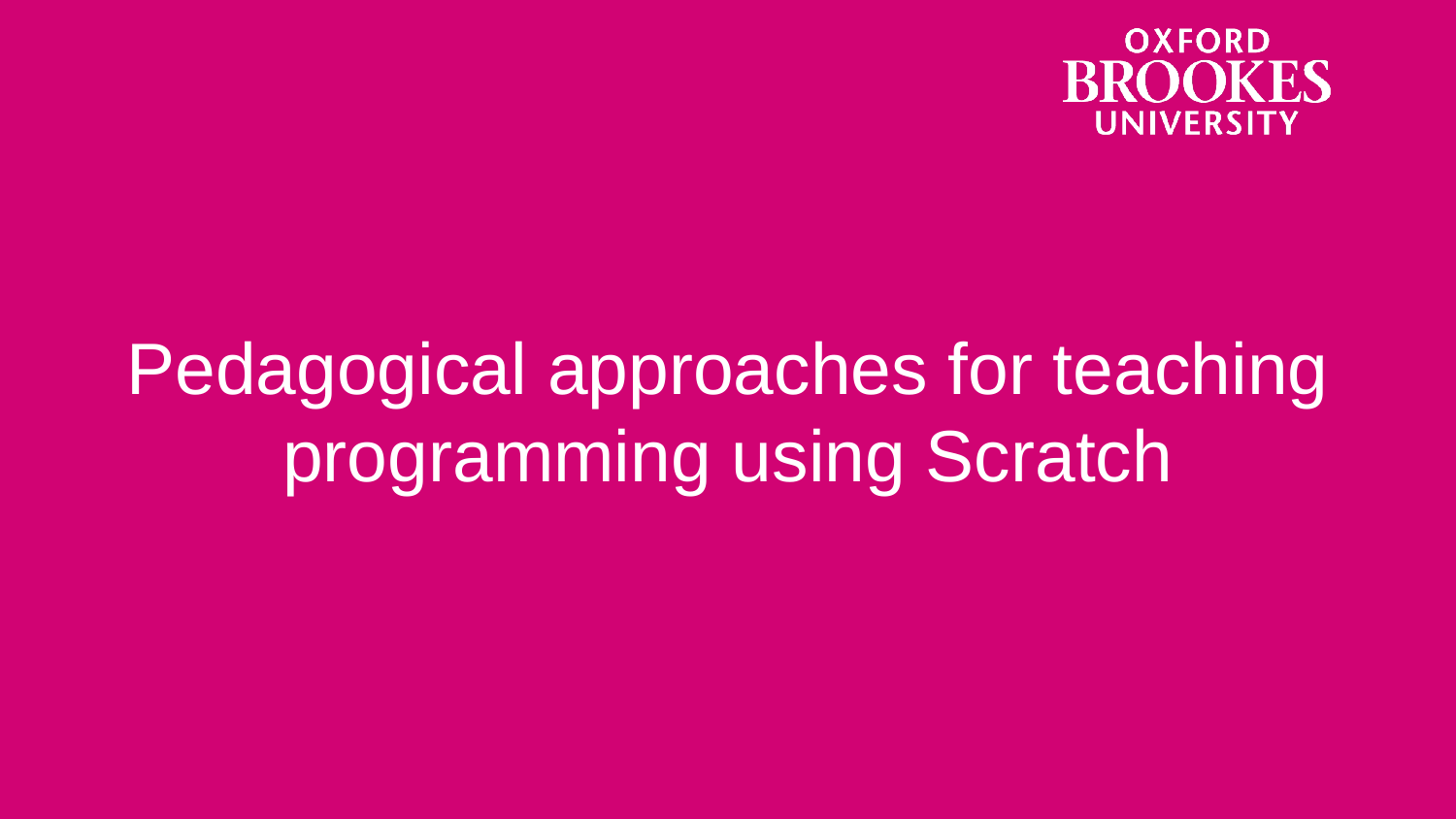

# Pedagogical approaches for teaching programming using Scratch